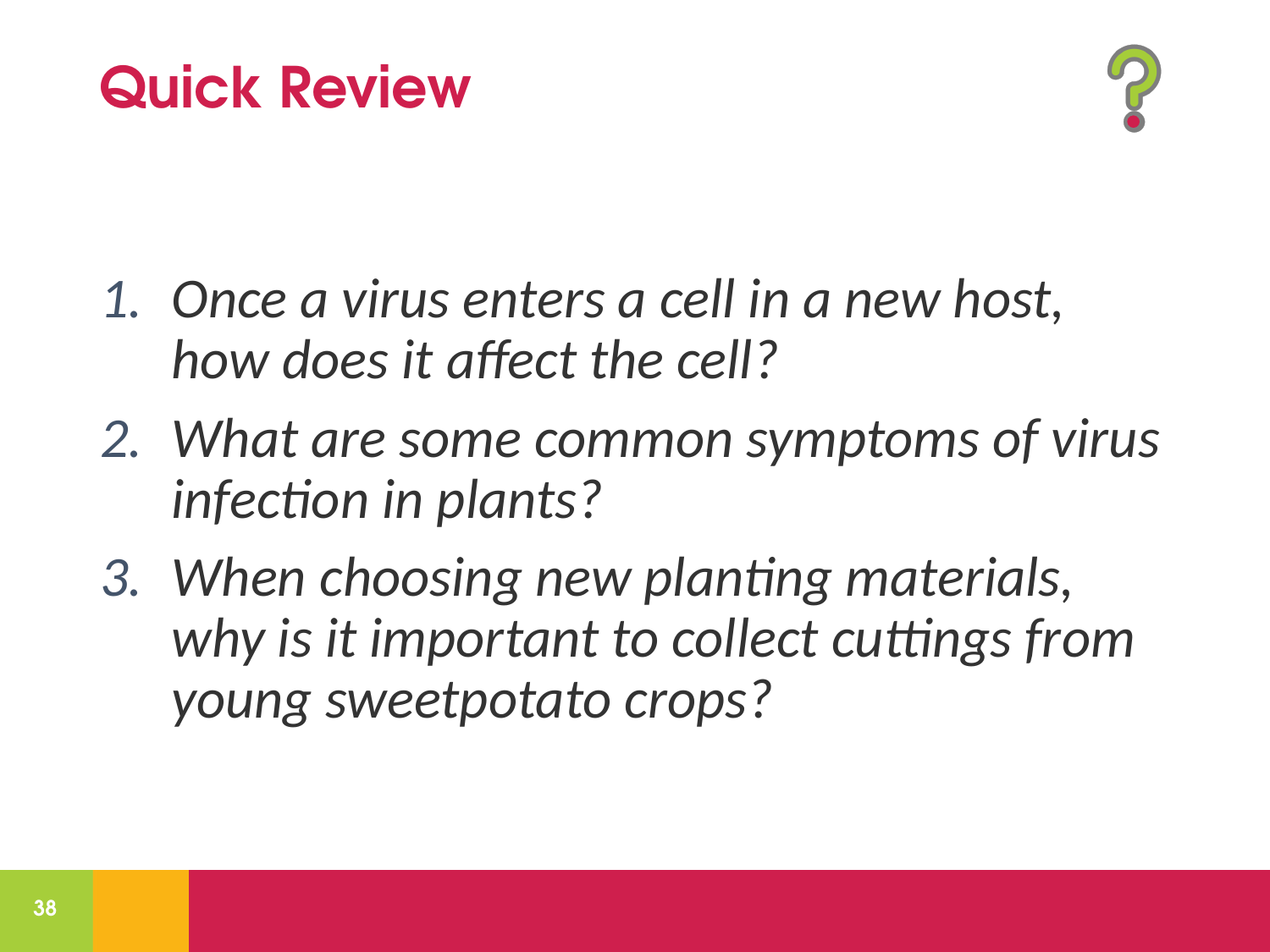

Once a virus enters a cell in a new host, how does it affect the cell?
What are some common symptoms of virus infection in plants?
When choosing new planting materials, why is it important to collect cuttings from young sweetpotato crops?

38